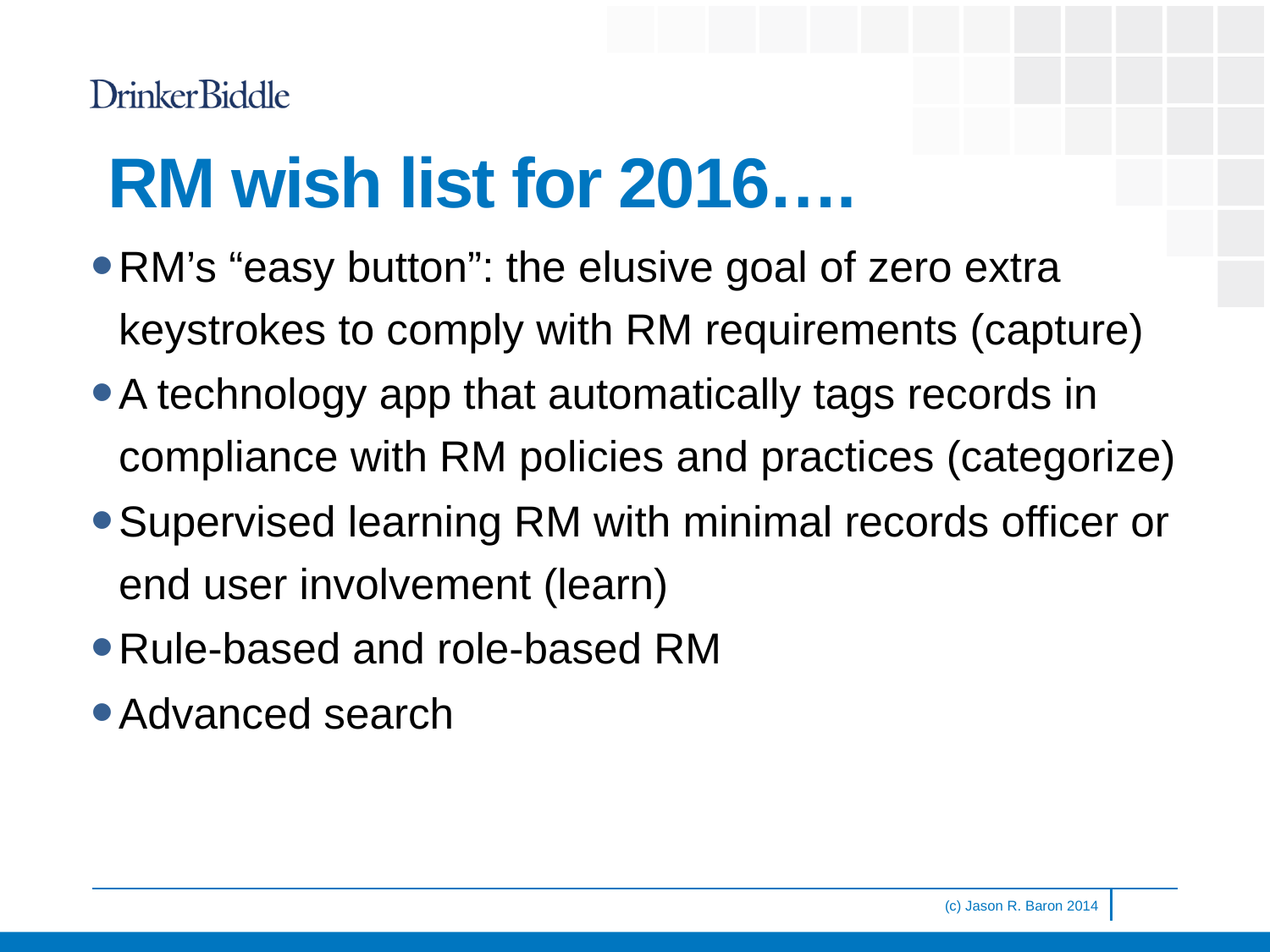

# RM wish list for 2016….
RM’s “easy button”: the elusive goal of zero extra keystrokes to comply with RM requirements (capture)
A technology app that automatically tags records in compliance with RM policies and practices (categorize)
Supervised learning RM with minimal records officer or end user involvement (learn)
Rule-based and role-based RM
Advanced search

(c) Jason R. Baron 2014